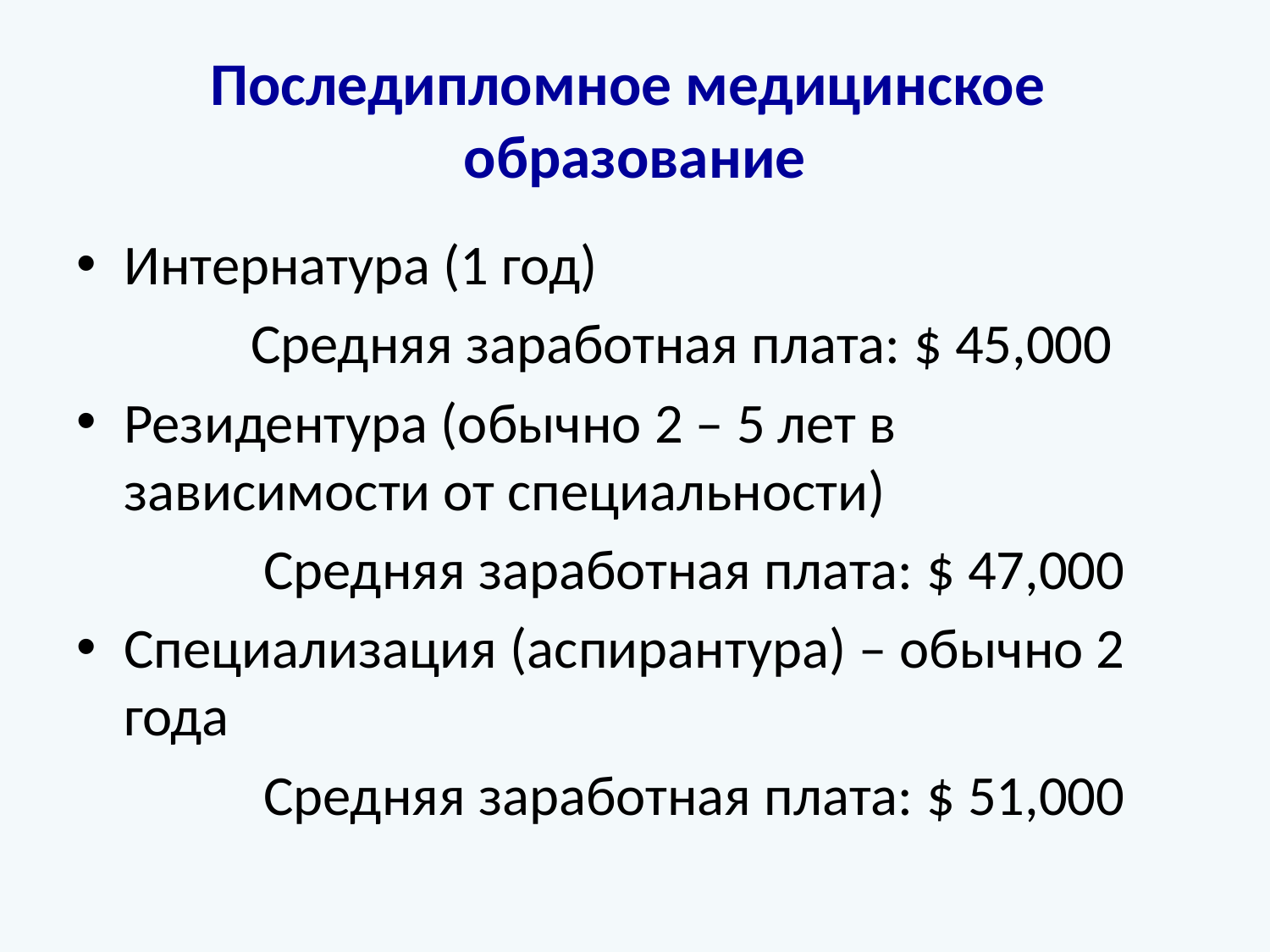

# Последипломное медицинское  образование
Интернатура (1 год)
		Средняя заработная плата: $ 45,000
Резидентура (обычно 2 – 5 лет в зависимости от специальности)
		 Средняя заработная плата: $ 47,000
Специализация (аспирантура) – обычно 2 года
		 Средняя заработная плата: $ 51,000